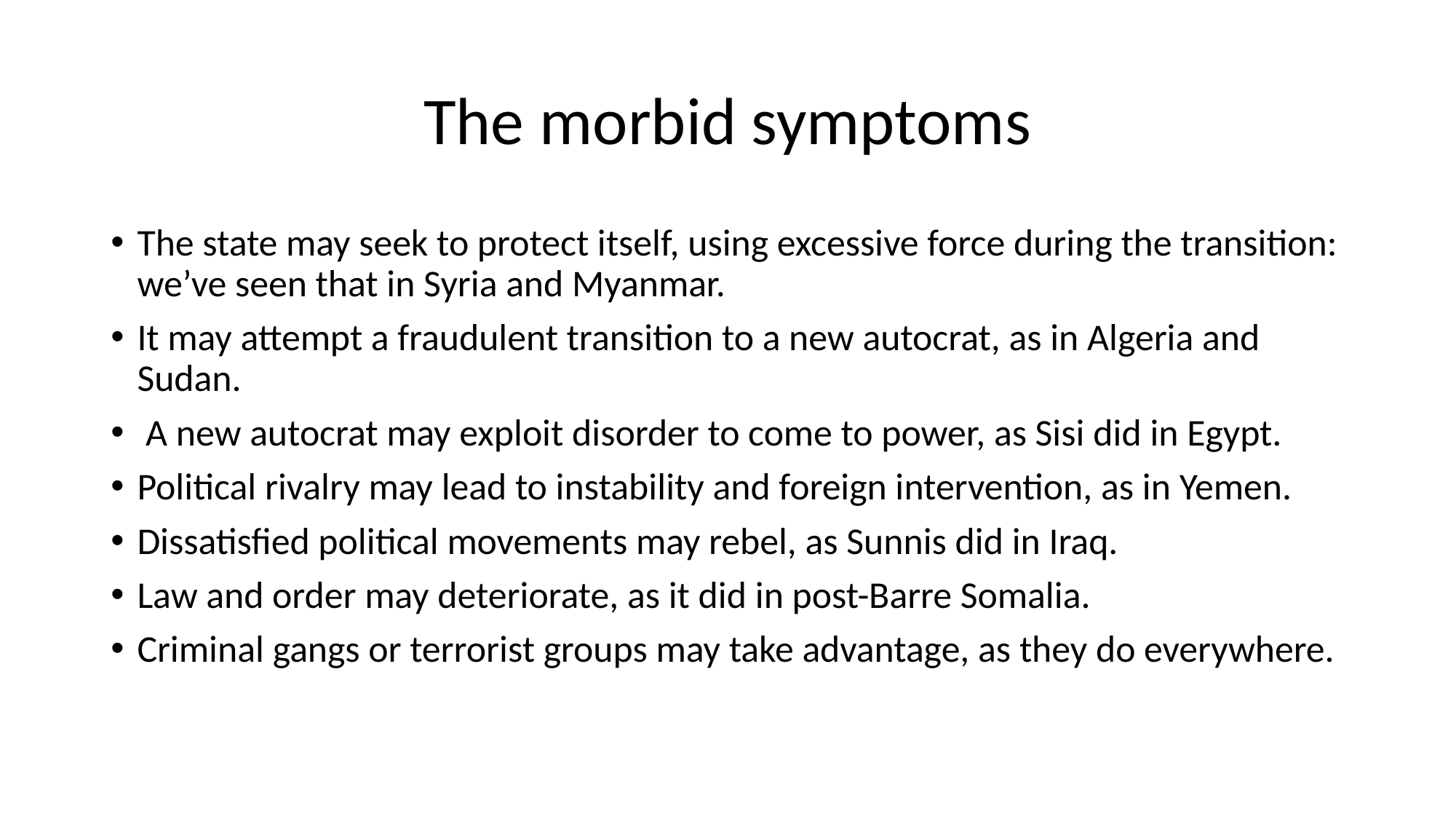

# The morbid symptoms
The state may seek to protect itself, using excessive force during the transition: we’ve seen that in Syria and Myanmar.
It may attempt a fraudulent transition to a new autocrat, as in Algeria and Sudan.
 A new autocrat may exploit disorder to come to power, as Sisi did in Egypt.
Political rivalry may lead to instability and foreign intervention, as in Yemen.
Dissatisfied political movements may rebel, as Sunnis did in Iraq.
Law and order may deteriorate, as it did in post-Barre Somalia.
Criminal gangs or terrorist groups may take advantage, as they do everywhere.